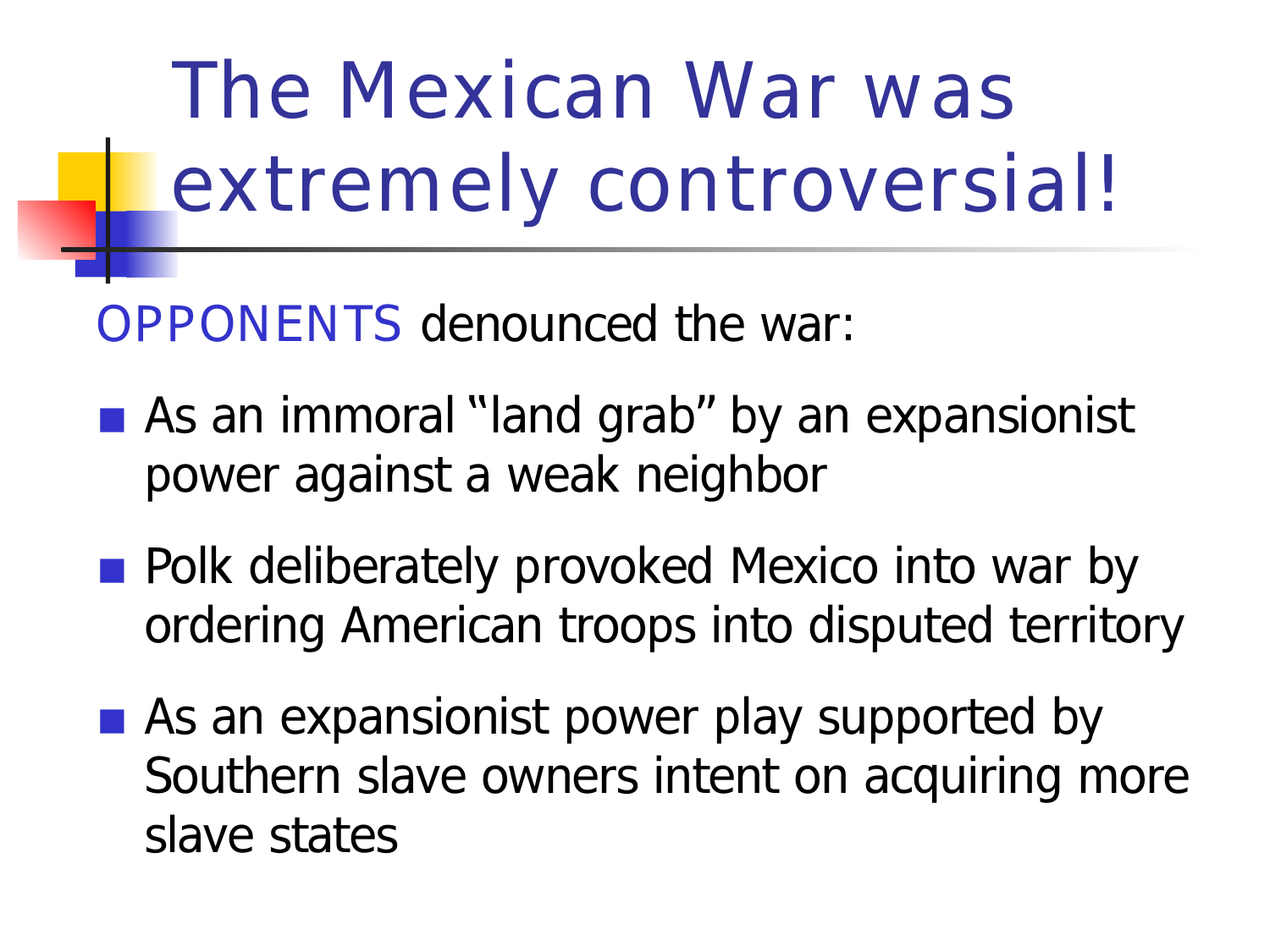

# The Mexican War was extremely controversial!
OPPONENTS denounced the war:

As an immoral “land grab” by an expansionist power against a weak neighbor

Polk deliberately provoked Mexico into war by ordering American troops into disputed territory

As an expansionist power play supported by Southern slave owners intent on acquiring more slave states